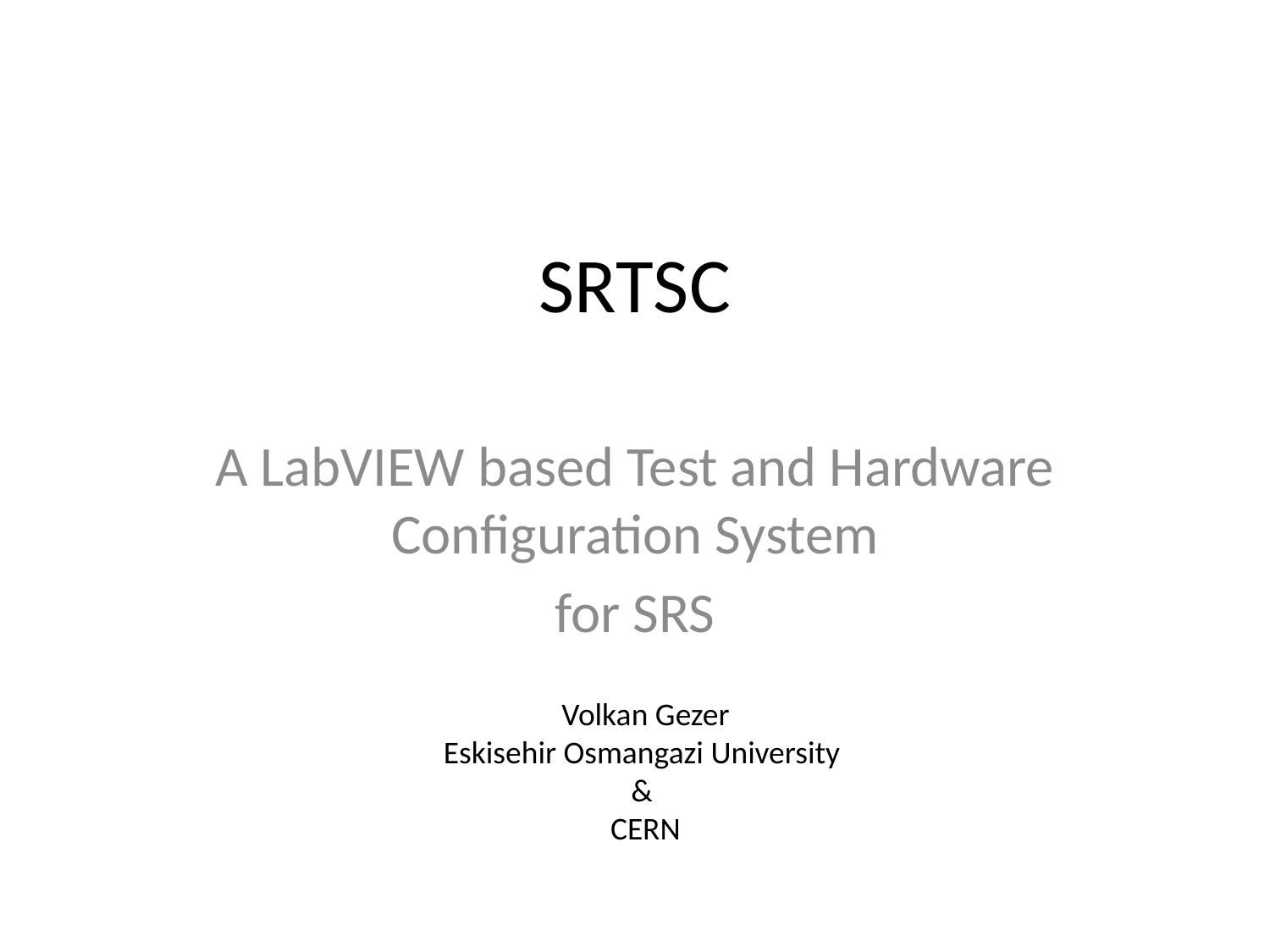

# SRTSC
A LabVIEW based Test and Hardware Configuration System
for SRS

Volkan Gezer
Eskisehir Osmangazi University
&
CERN